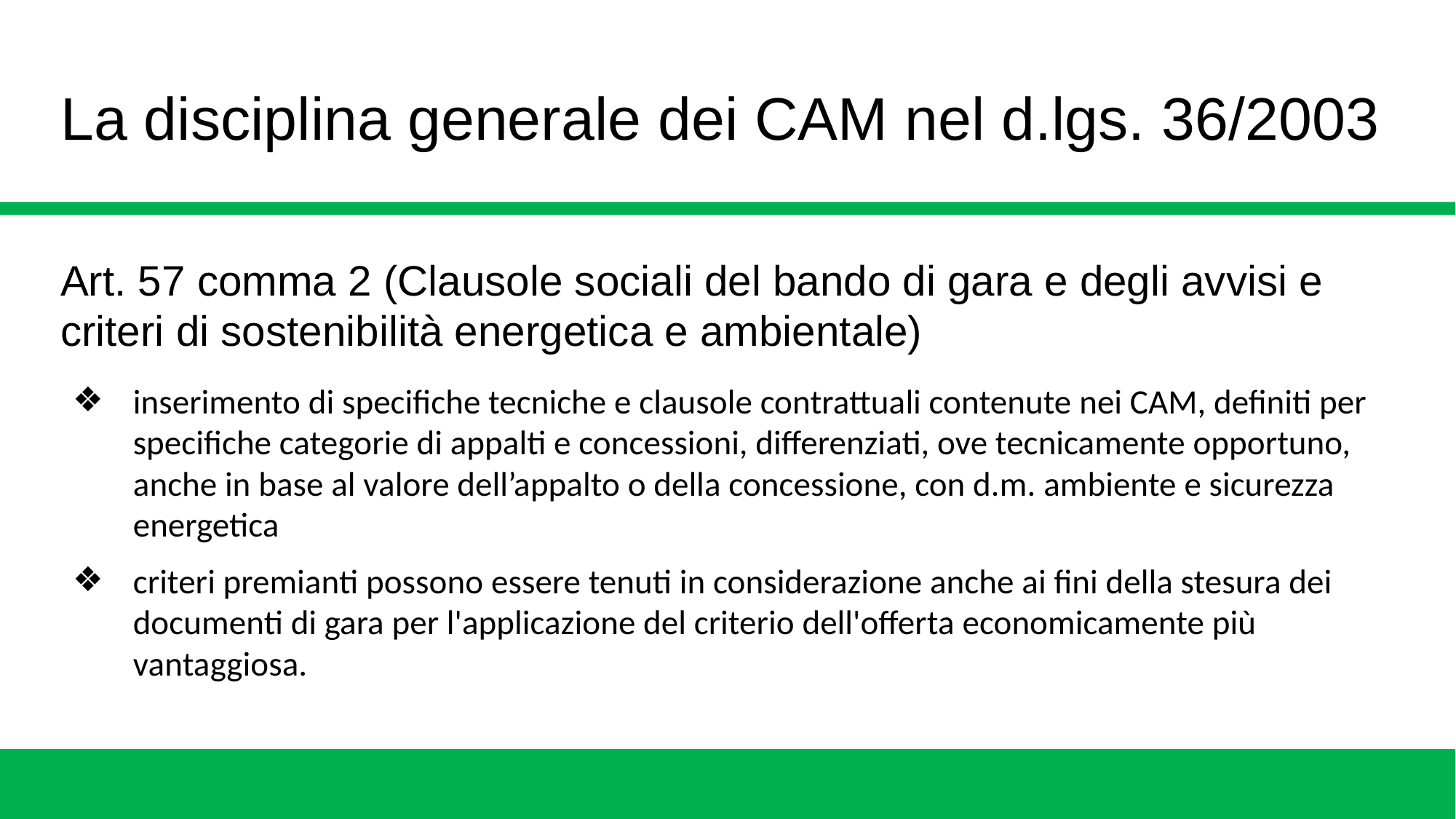

# La disciplina generale dei CAM nel d.lgs. 36/2003
Art. 57 comma 2 (Clausole sociali del bando di gara e degli avvisi e criteri di sostenibilità energetica e ambientale)
inserimento di specifiche tecniche e clausole contrattuali contenute nei CAM, definiti per specifiche categorie di appalti e concessioni, differenziati, ove tecnicamente opportuno, anche in base al valore dell’appalto o della concessione, con d.m. ambiente e sicurezza energetica
criteri premianti possono essere tenuti in considerazione anche ai fini della stesura dei documenti di gara per l'applicazione del criterio dell'offerta economicamente più vantaggiosa.